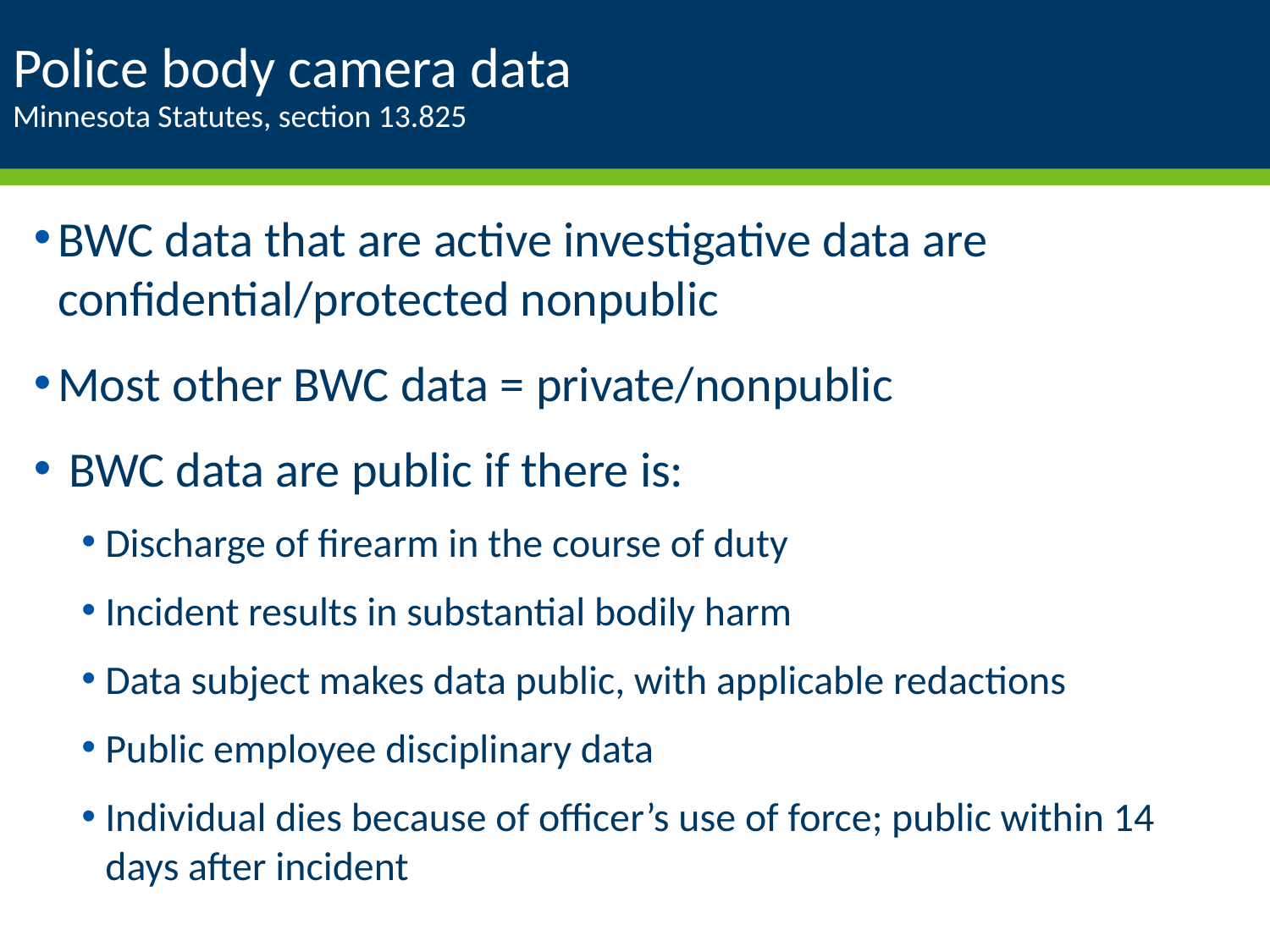

# Police body camera data Minnesota Statutes, section 13.825
BWC data that are active investigative data are confidential/protected nonpublic
Most other BWC data = private/nonpublic
 BWC data are public if there is:
Discharge of firearm in the course of duty
Incident results in substantial bodily harm
Data subject makes data public, with applicable redactions
Public employee disciplinary data
Individual dies because of officer’s use of force; public within 14 days after incident